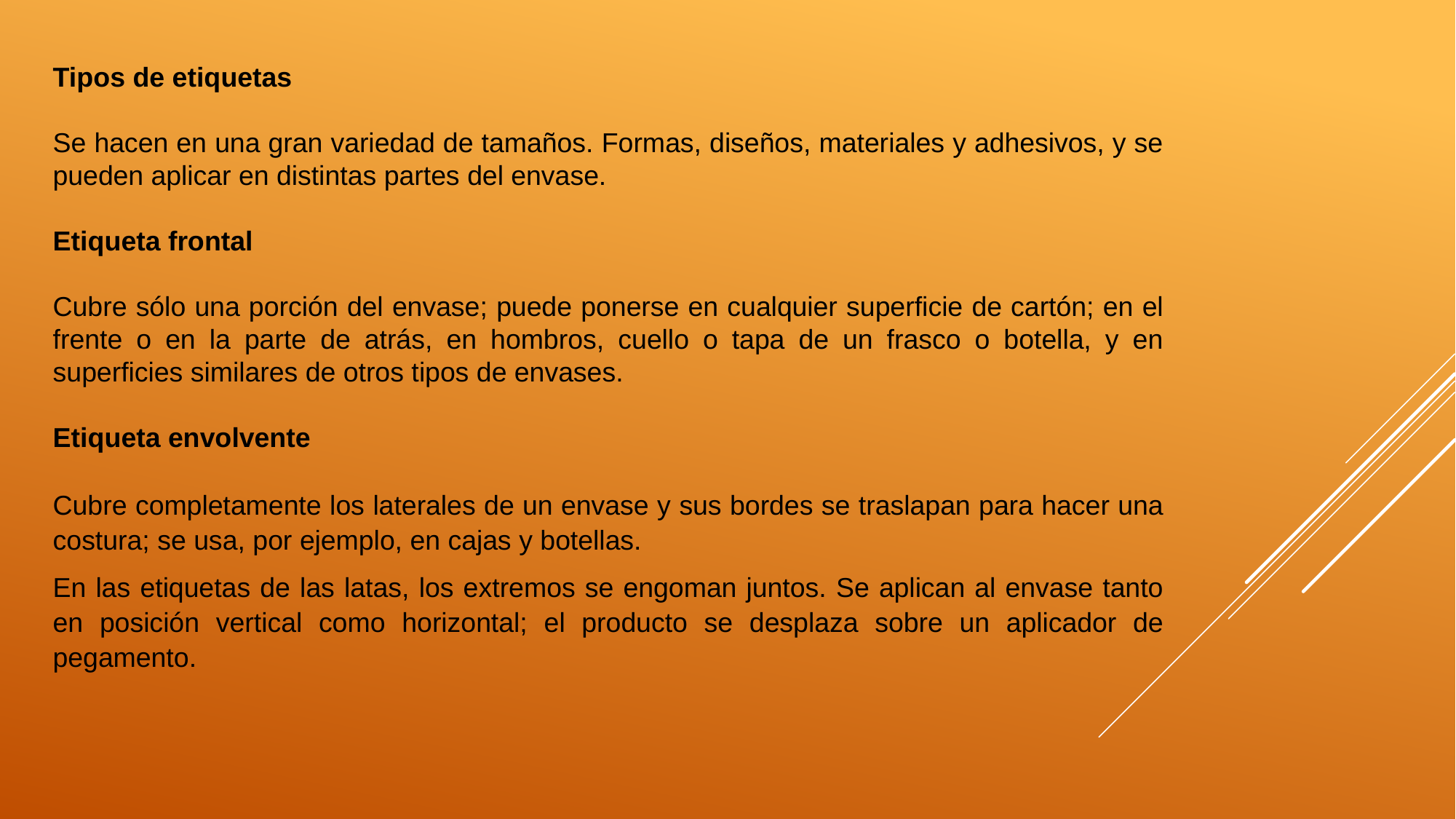

Tipos de etiquetas

Se hacen en una gran variedad de tamaños. Formas, diseños, materiales y adhesivos, y se pueden aplicar en distintas partes del envase.

Etiqueta frontal

Cubre sólo una porción del envase; puede ponerse en cualquier superficie de cartón; en el frente o en la parte de atrás, en hombros, cuello o tapa de un frasco o botella, y en superficies similares de otros tipos de envases.

Etiqueta envolvente

Cubre completamente los laterales de un envase y sus bordes se traslapan para hacer una costura; se usa, por ejemplo, en cajas y botellas.
En las etiquetas de las latas, los extremos se engoman juntos. Se aplican al envase tanto en posición vertical como horizontal; el producto se desplaza sobre un aplicador de pegamento.